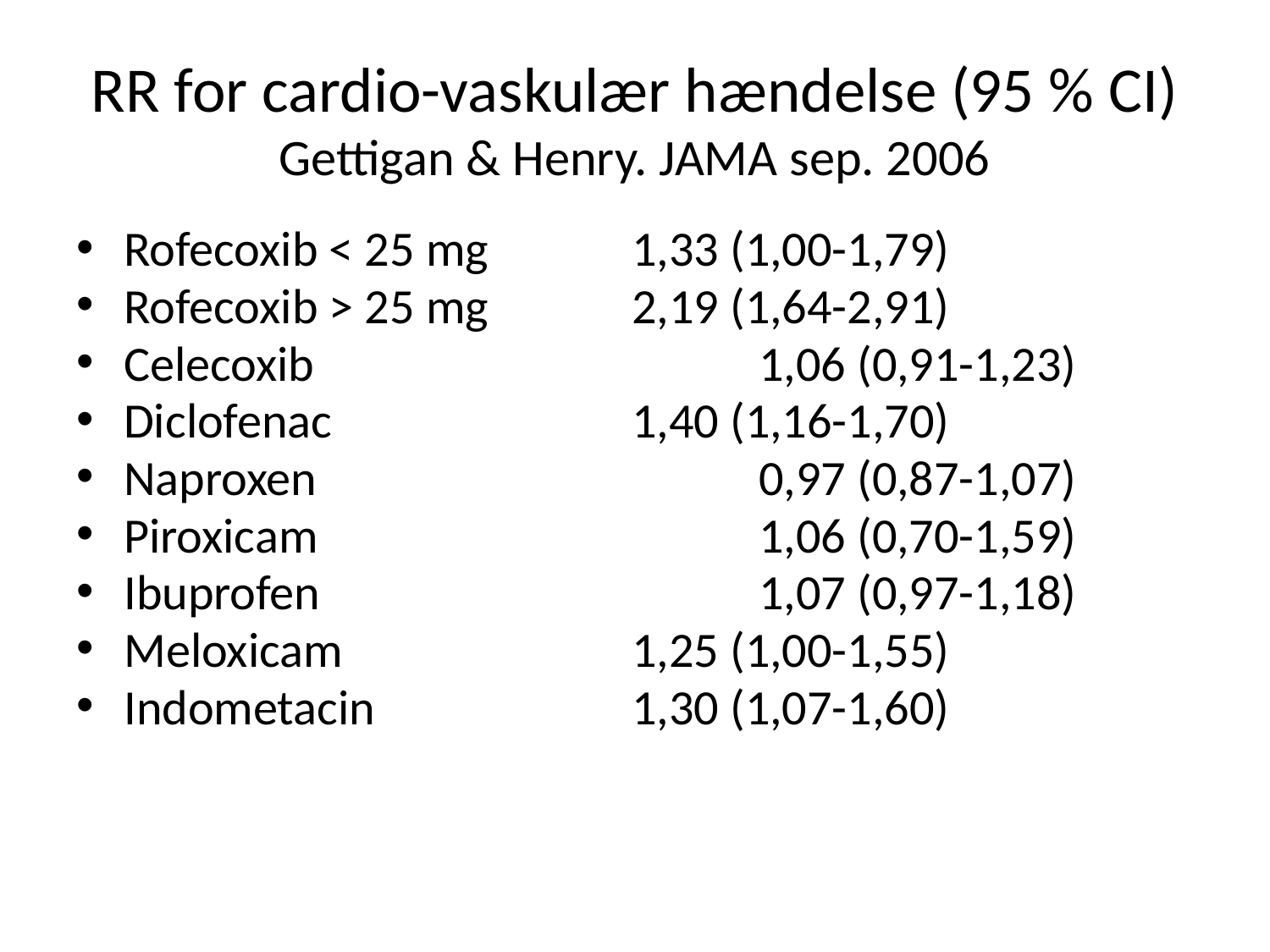

# RR for cardio-vaskulær hændelse (95 % CI) Gettigan & Henry. JAMA sep. 2006
Rofecoxib < 25 mg		1,33 (1,00-1,79)
Rofecoxib > 25 mg		2,19 (1,64-2,91)
Celecoxib				1,06 (0,91-1,23)
Diclofenac			1,40 (1,16-1,70)
Naproxen				0,97 (0,87-1,07)
Piroxicam 				1,06 (0,70-1,59)
Ibuprofen				1,07 (0,97-1,18)
Meloxicam			1,25 (1,00-1,55)
Indometacin			1,30 (1,07-1,60)